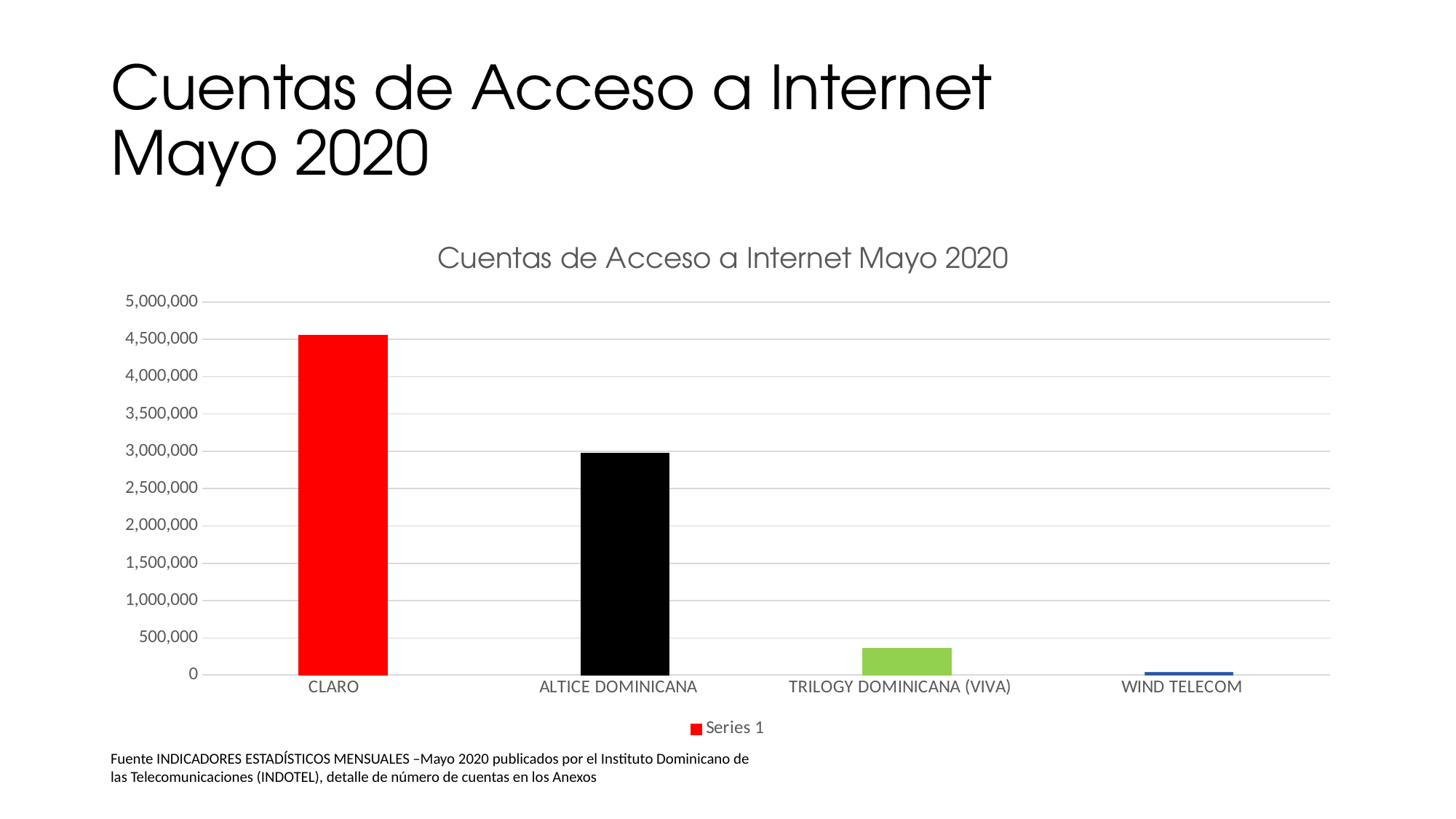

# Cuentas de Acceso a Internet Mayo 2020

### Chart: Cuentas de Acceso a Internet Mayo 2020

| Category | Series 1 |
|---|---|
| CLARO     | 4557095.0 |
| ALTICE DOMINICANA    | 2970169.0 |
| TRILOGY DOMINICANA (VIVA)    | 361660.0 |
| WIND TELECOM    | 40611.0 |
Fuente INDICADORES ESTADÍSTICOS MENSUALES –Mayo 2020 publicados por el Instituto Dominicano de las Telecomunicaciones (INDOTEL), detalle de número de cuentas en los Anexos